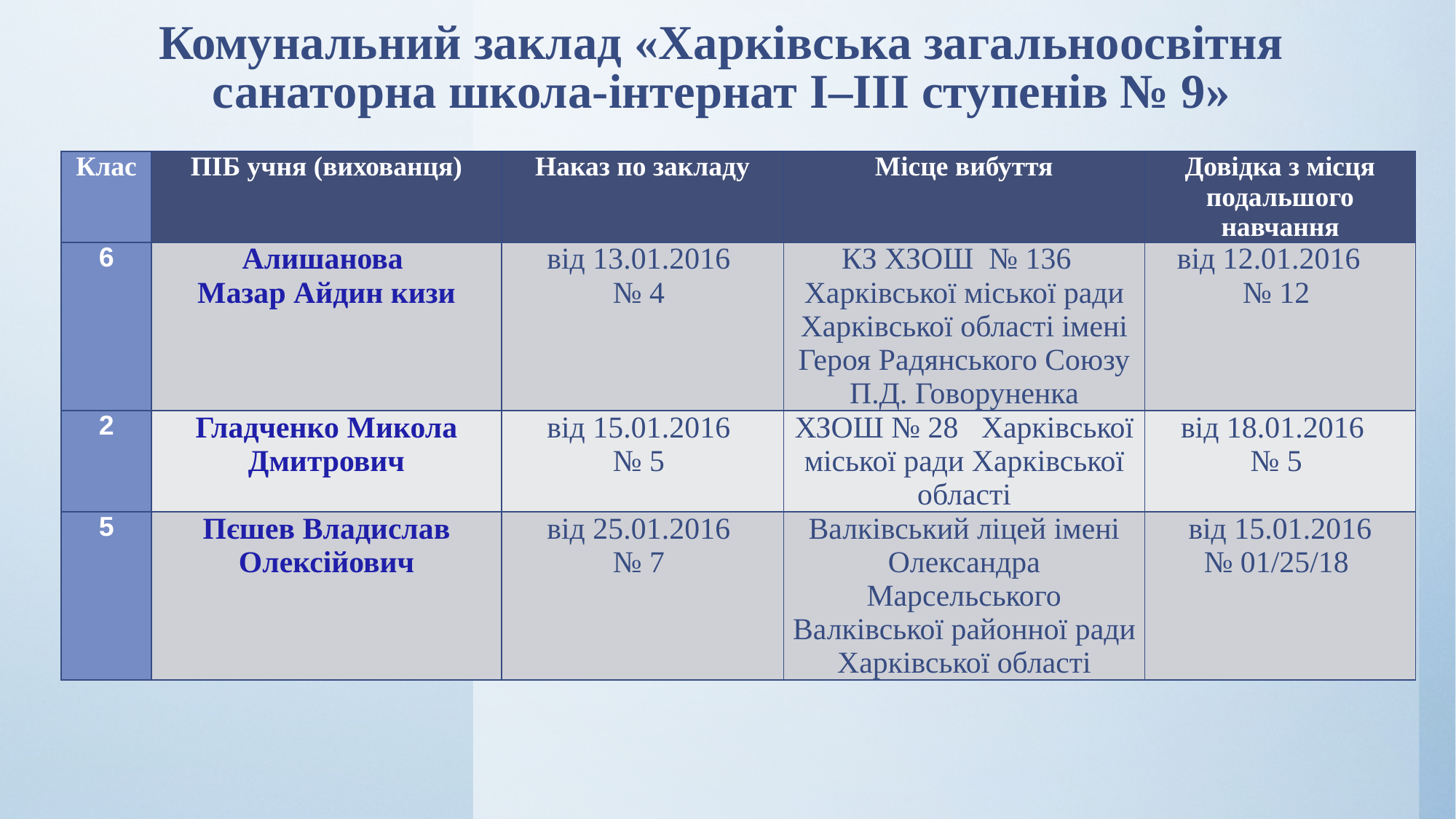

# Комунальний заклад «Харківська загальноосвітня санаторна школа-інтернат I–III ступенів № 9»
| Клас | ПІБ учня (вихованця) | Наказ по закладу | Місце вибуття | Довідка з місця подальшого навчання |
| --- | --- | --- | --- | --- |
| 6 | Алишанова Мазар Айдин кизи | від 13.01.2016 № 4 | КЗ ХЗОШ № 136 Харківської міської ради Харківської області імені Героя Радянського Союзу П.Д. Говоруненка | від 12.01.2016 № 12 |
| 2 | Гладченко Микола Дмитрович | від 15.01.2016 № 5 | ХЗОШ № 28 Харківської міської ради Харківської області | від 18.01.2016 № 5 |
| 5 | Пєшев Владислав Олексійович | від 25.01.2016 № 7 | Валківський ліцей імені Олександра Марсельського Валківської районної ради Харківської області | від 15.01.2016 № 01/25/18 |